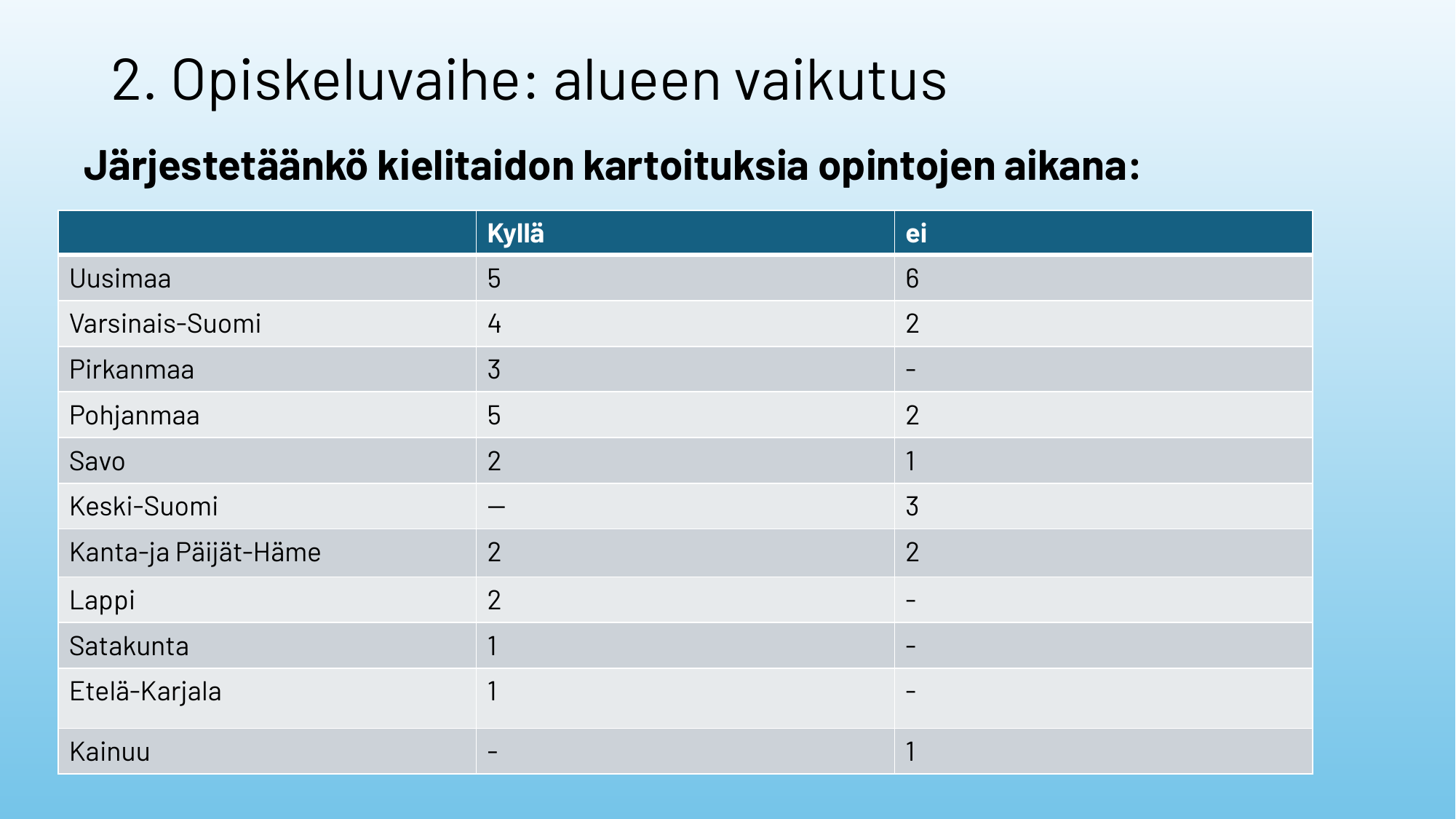

# 2. Opiskeluvaihe: alueen vaikutus
Järjestetäänkö kielitaidon kartoituksia opintojen aikana:

|  | Kyllä | ei |
| --- | --- | --- |
| Uusimaa | 5 | 6 |
| Varsinais-Suomi | 4 | 2 |
| Pirkanmaa | 3 | - |
| Pohjanmaa | 5 | 2 |
| Savo | 2 | 1 |
| Keski-Suomi | -- | 3 |
| Kanta-ja Päijät-Häme | 2 | 2 |
| Lappi | 2 | - |
| Satakunta | 1 | - |
| Etelä-Karjala | 1 | - |
| Kainuu | - | 1 |